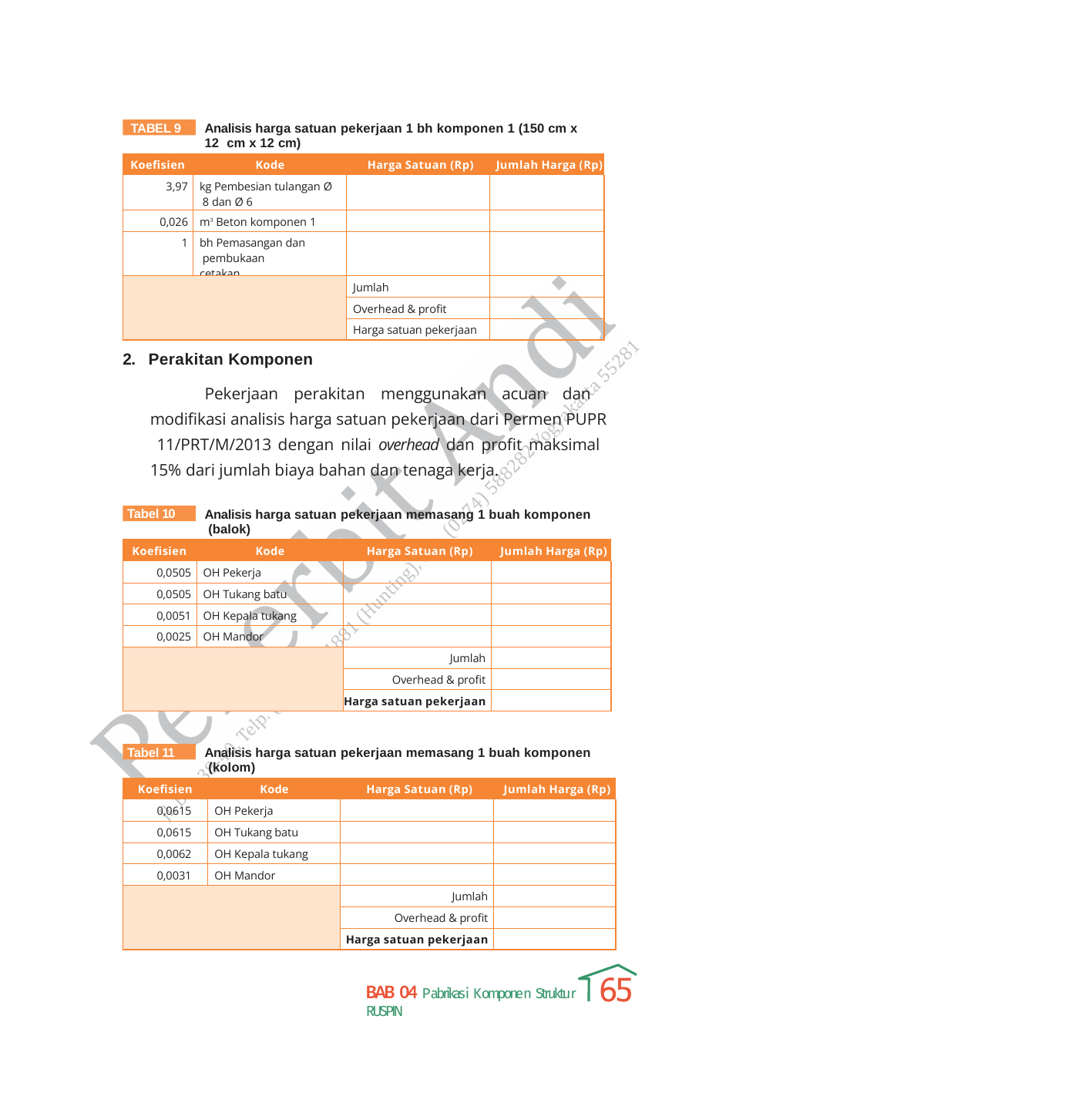

Analisis harga satuan pekerjaan 1 bh komponen 1 (150 cm x 12  cm x 12 cm)
TABEL 9
| Koefisien | Kode | Harga Satuan (Rp) | Jumlah Harga (Rp) |
| --- | --- | --- | --- |
| 3,97 | kg Pembesian tulangan Ø 8 dan Ø 6 |  |  |
| 0,026 | m3 Beton komponen 1 |  |  |
| 1 | bh Pemasangan dan pembukaan cetakan |  |  |
|  |  | Jumlah |  |
|  |  | Overhead & profit |  |
|  |  | Harga satuan pekerjaan |  |
2.   Perakitan Komponen
Pekerjaan perakitan menggunakan acuan dan  modifikasi analisis harga satuan pekerjaan dari Permen PUPR  11/PRT/M/2013 dengan nilai overhead dan profit maksimal  15% dari jumlah biaya bahan dan tenaga kerja.
Analisis harga satuan pekerjaan memasang 1 buah komponen  (balok)
Tabel 10
| Koefisien | Kode | Harga Satuan (Rp) | Jumlah Harga (Rp) |
| --- | --- | --- | --- |
| 0,0505 | OH Pekerja |  |  |
| 0,0505 | OH Tukang batu |  |  |
| 0,0051 | OH Kepala tukang |  |  |
| 0,0025 | OH Mandor |  |  |
|  |  | Jumlah |  |
|  |  | Overhead & profit |  |
|  |  | Harga satuan pekerjaan |  |
Analisis harga satuan pekerjaan memasang 1 buah komponen  (kolom)
Tabel 11
| Koefisien | Kode | Harga Satuan (Rp) | Jumlah Harga (Rp) |
| --- | --- | --- | --- |
| 0,0615 | OH Pekerja |  |  |
| 0,0615 | OH Tukang batu |  |  |
| 0,0062 | OH Kepala tukang |  |  |
| 0,0031 | OH Mandor |  |  |
|  |  | Jumlah |  |
|  |  | Overhead & profit |  |
|  |  | Harga satuan pekerjaan |  |

65
BAB 04 Pabrikasi Komponen Struktur RUSPIN